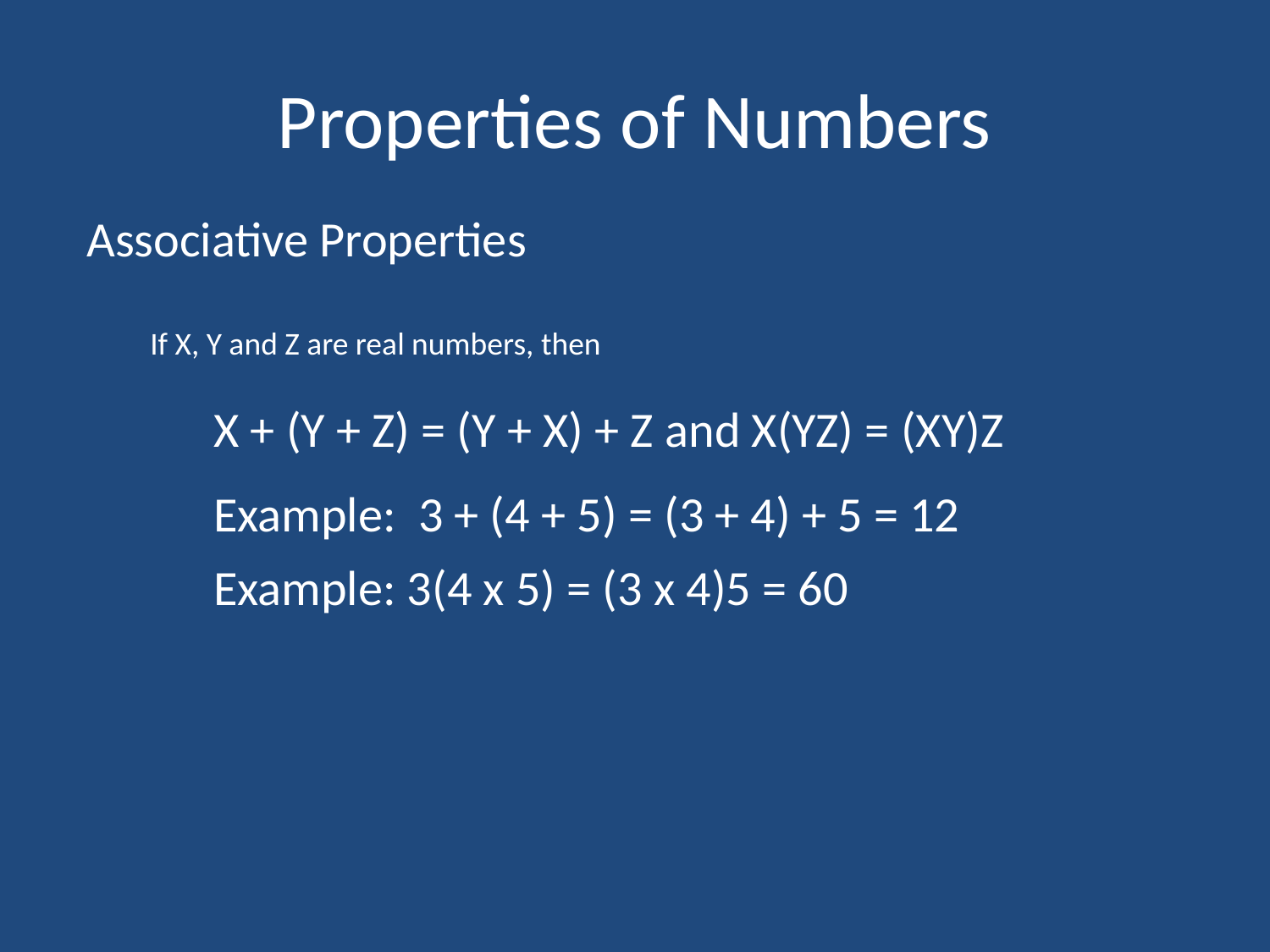

# Properties of Numbers
Associative Properties
If X, Y and Z are real numbers, then
X + (Y + Z) = (Y + X) + Z and X(YZ) = (XY)Z
Example:  3 + (4 + 5) = (3 + 4) + 5 = 12
Example: 3(4 x 5) = (3 x 4)5 = 60